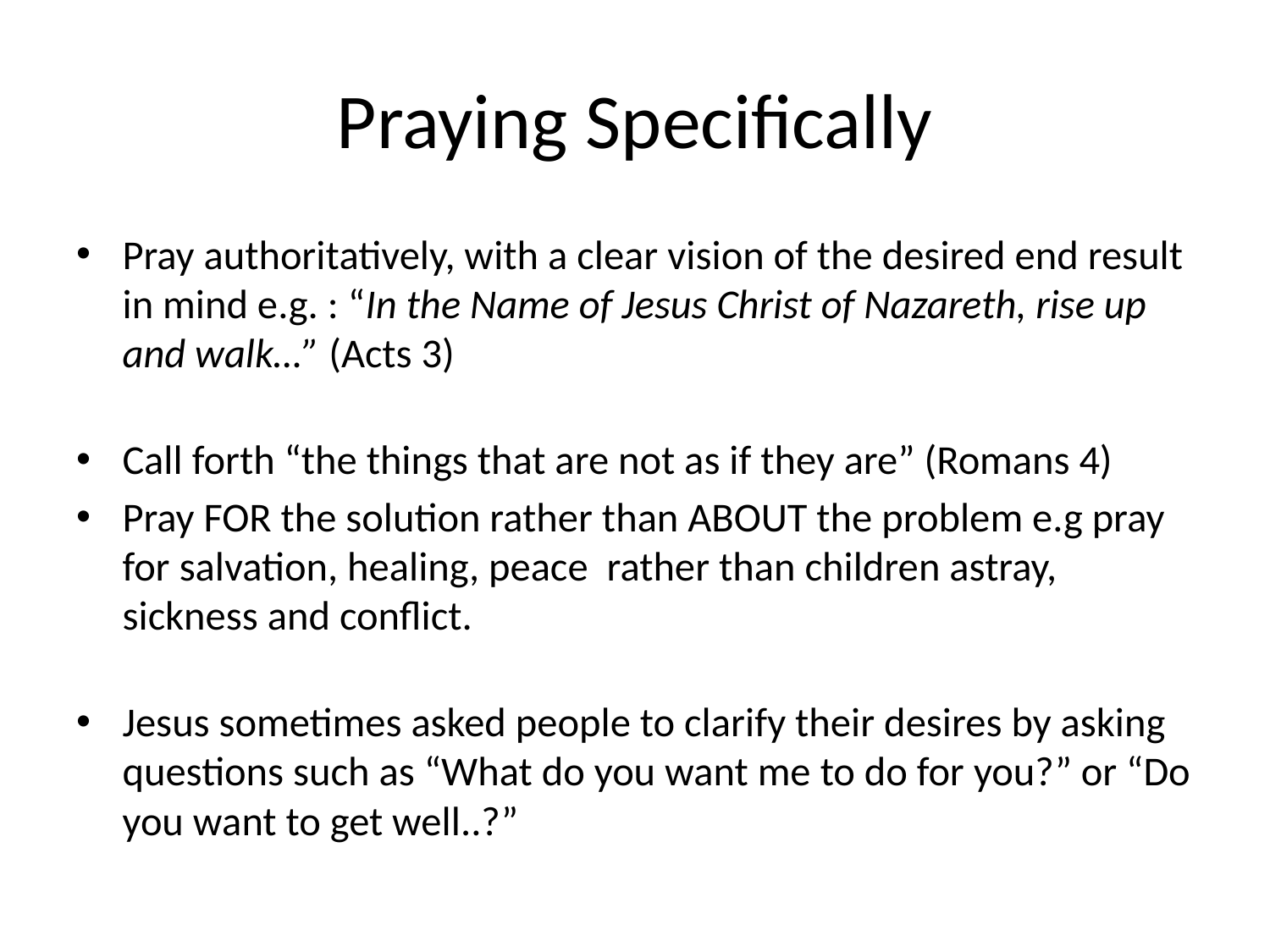

# Praying Specifically
Pray authoritatively, with a clear vision of the desired end result in mind e.g. : “In the Name of Jesus Christ of Nazareth, rise up and walk…” (Acts 3)
Call forth “the things that are not as if they are” (Romans 4)
Pray FOR the solution rather than ABOUT the problem e.g pray for salvation, healing, peace  rather than children astray, sickness and conflict.
Jesus sometimes asked people to clarify their desires by asking questions such as “What do you want me to do for you?” or “Do you want to get well..?”